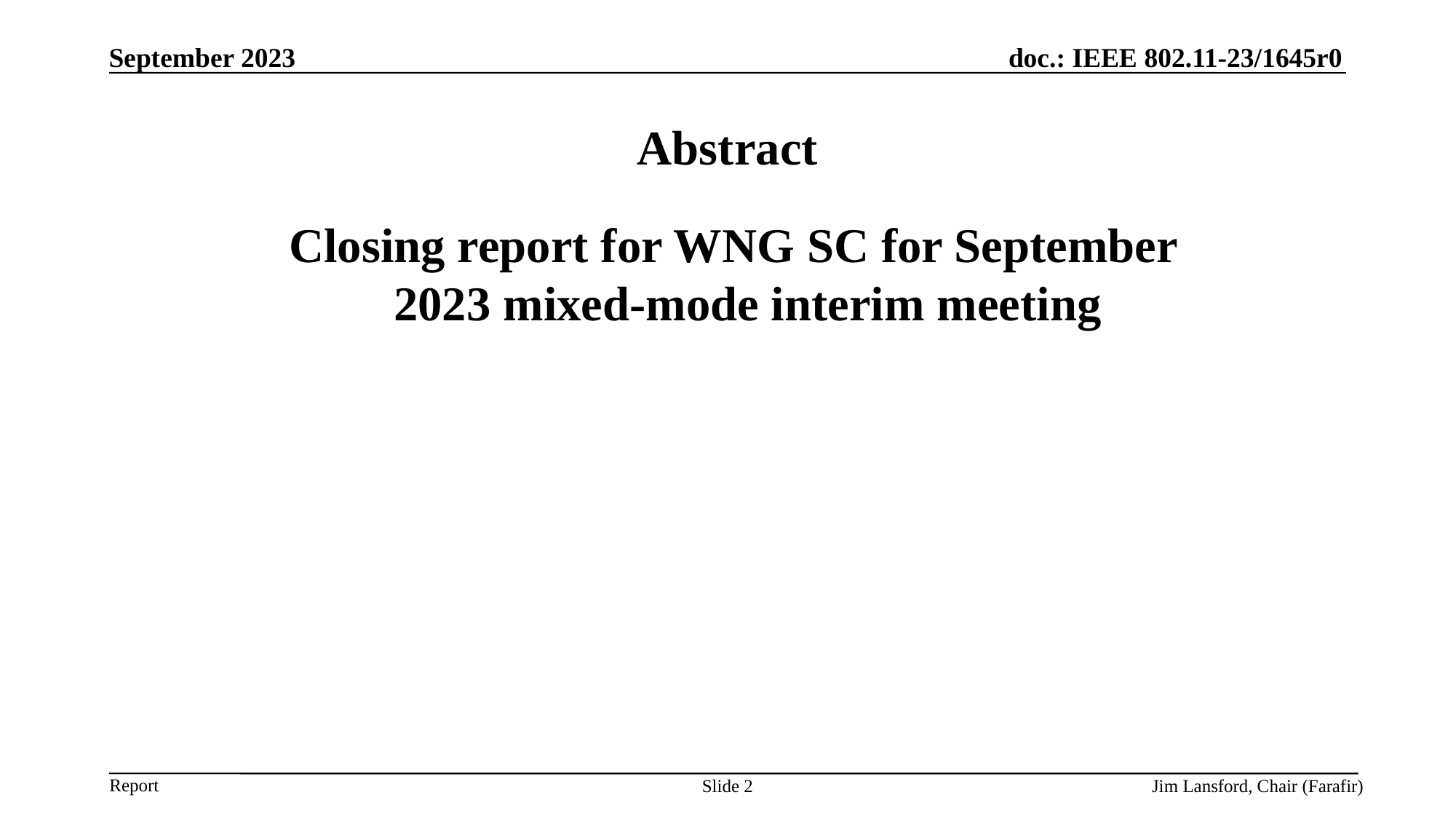

September 2023
# Abstract
 Closing report for WNG SC for September 2023 mixed-mode interim meeting
Slide 2
Jim Lansford, Chair (Farafir)